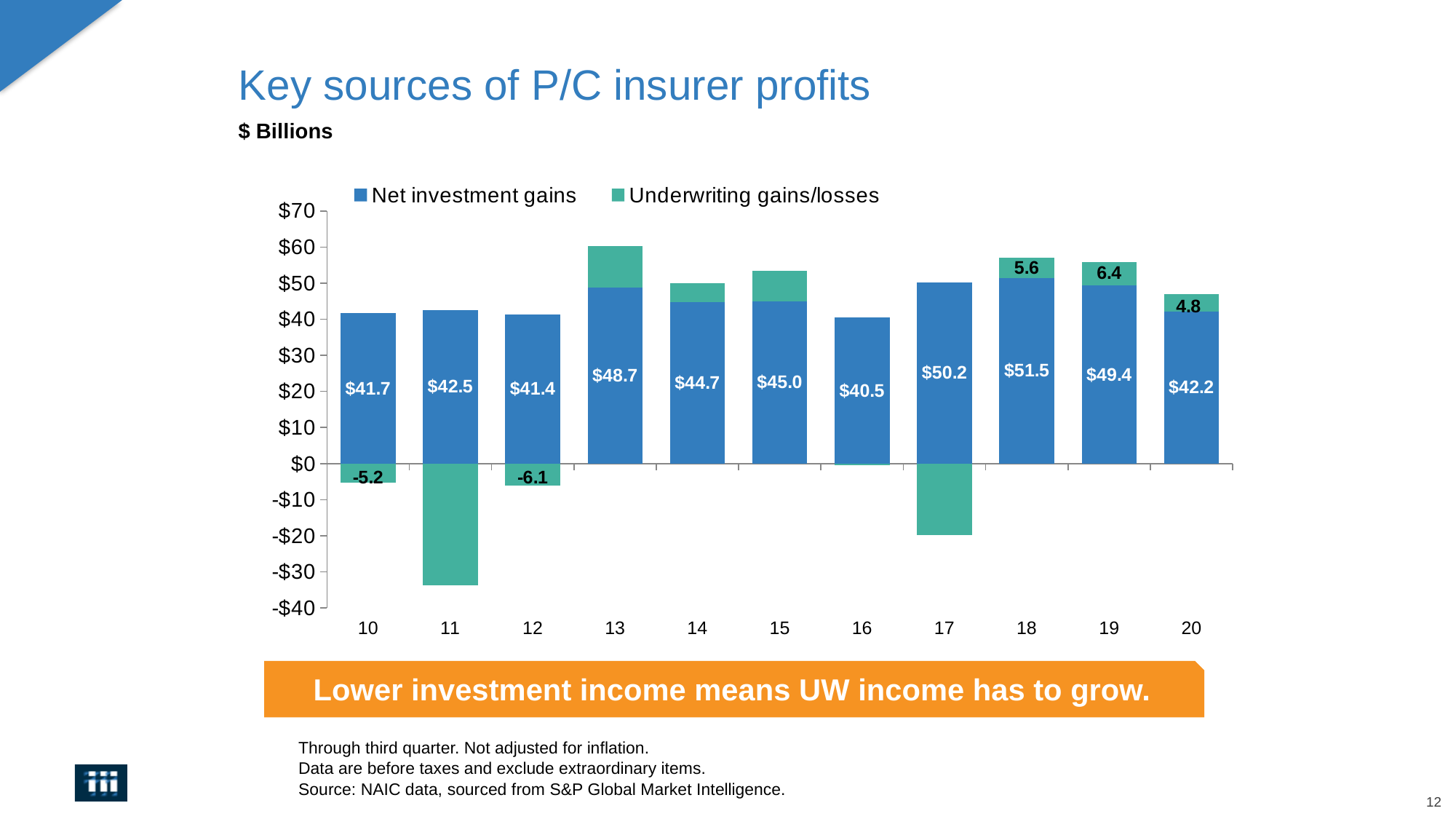

# Key sources of P/C insurer profits
$ Billions

### Chart

| Category | Net investment gains | Underwriting gains/losses  |
|---|---|---|
| 10 | 41.6776537219118 | -5.214025963999999 |
| 11 | 42.544578279702094 | -33.669845807 |
| 12 | 41.35655479149669 | -6.068786403 |
| 13 | 48.675118712518405 | 11.538538698 |
| 14 | 44.748605512320005 | 5.260703770999999 |
| 15 | 44.9632732808104 | 8.355506376000001 |
| 16 | 40.481991740980995 | -0.411287978 |
| 17 | 50.225901072 | -19.800005243999998 |
| 18 | 51.457950167568 | 5.602207206 |
| 19 | 49.354032990536005 | 6.4055470219999995 |
| 20 | 42.155683687 | 4.817196834 |
Lower investment income means UW income has to grow.

Through third quarter. Not adjusted for inflation.
Data are before taxes and exclude extraordinary items.
Source: NAIC data, sourced from S&P Global Market Intelligence.